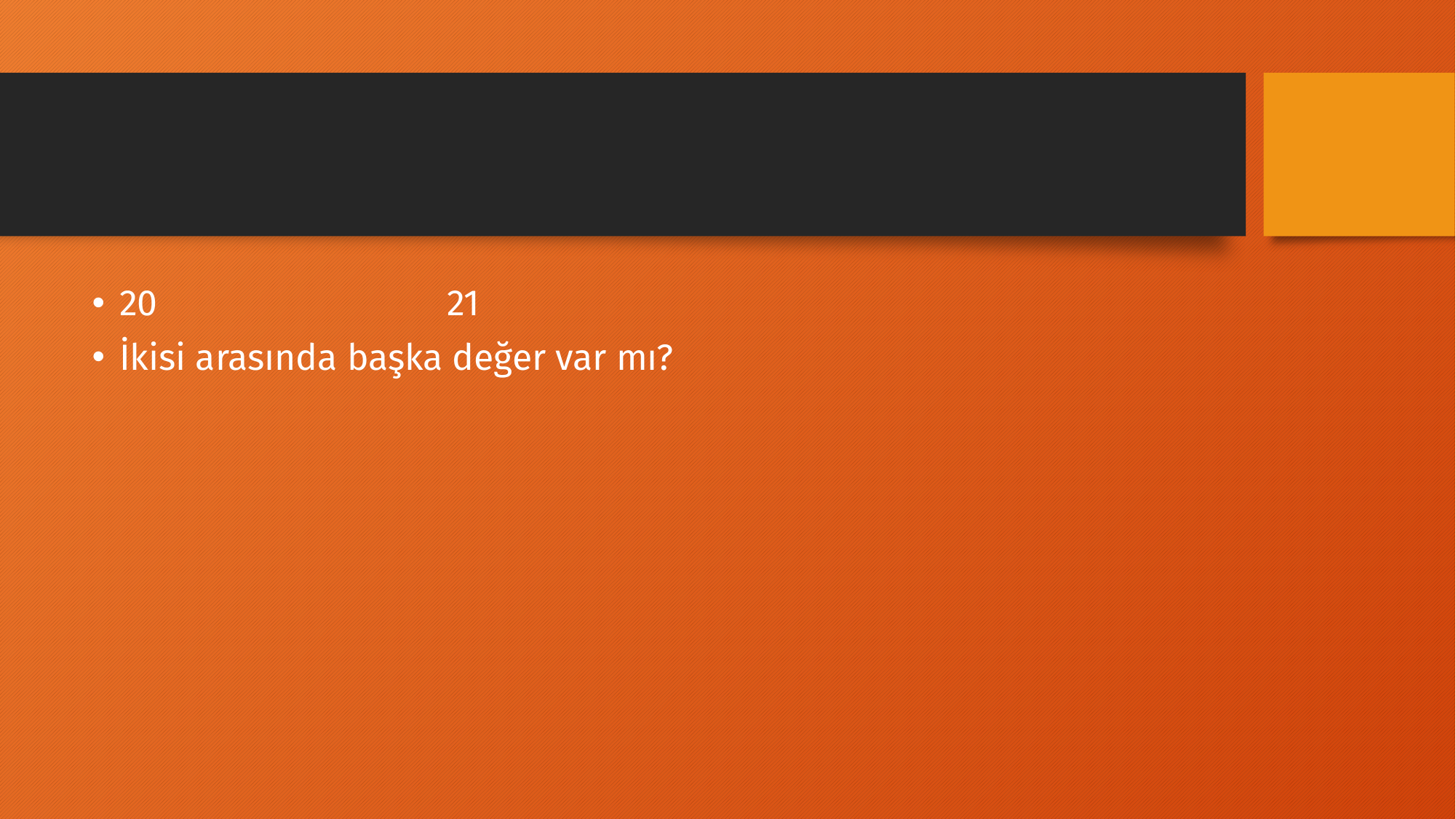

#
20			21
İkisi arasında başka değer var mı?